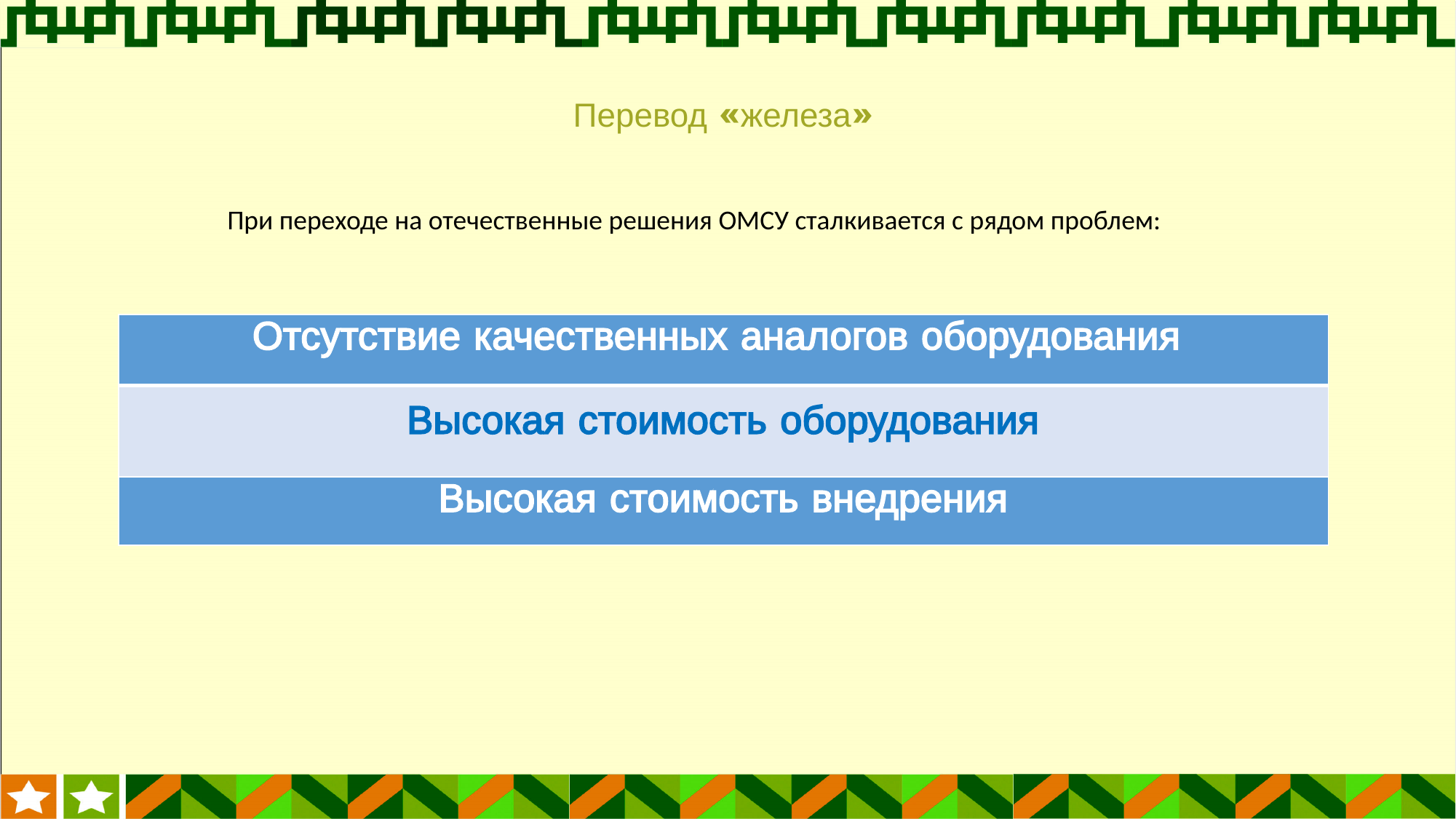

Перевод «железа»
При переходе на отечественные решения ОМСУ сталкивается с рядом проблем:
| Отсутствие качественных аналогов оборудования |
| --- |
| Высокая стоимость оборудования |
| Высокая стоимость внедрения |